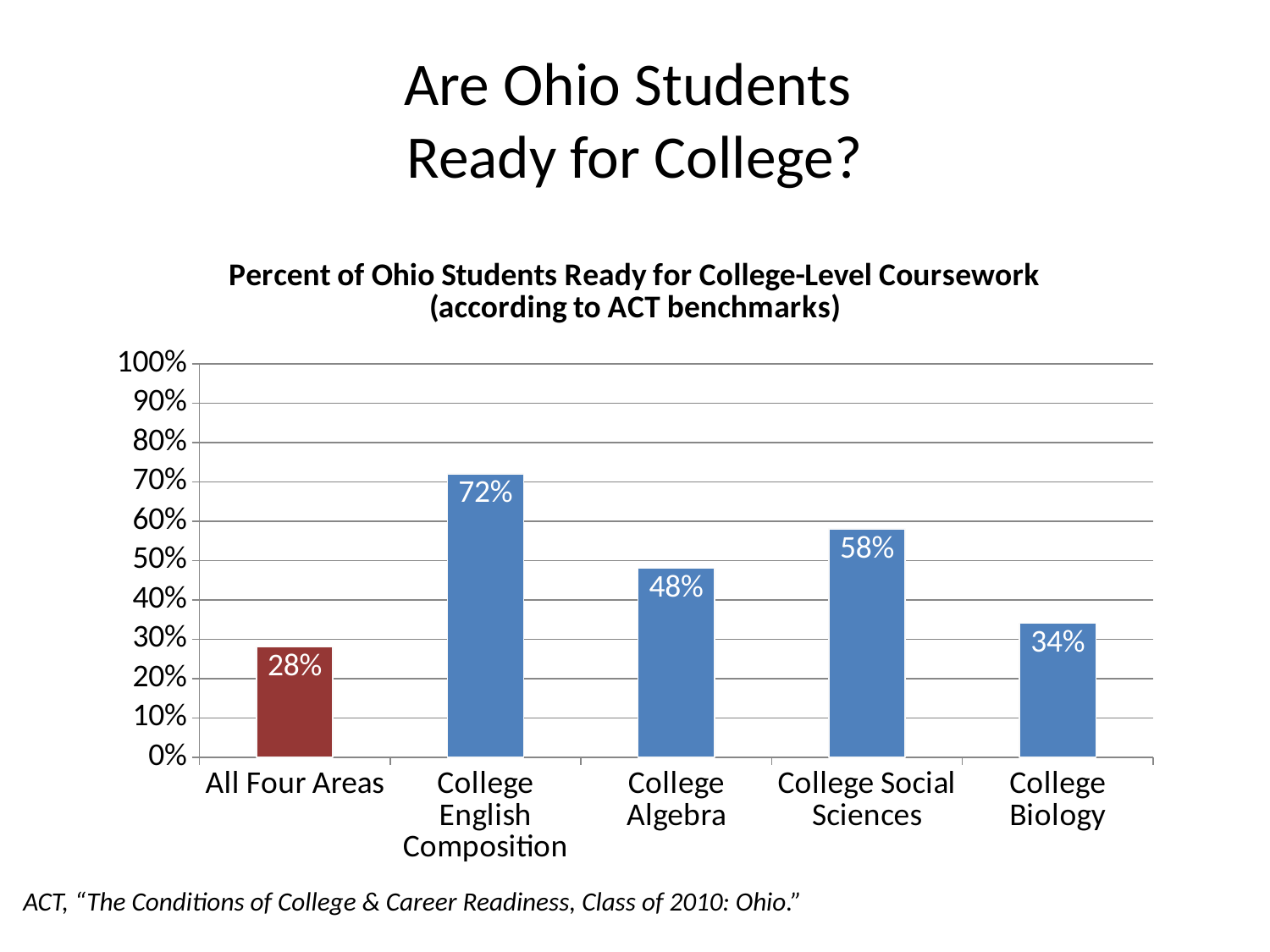

# Are Ohio Students Ready for College?

### Chart: Percent of Ohio Students Ready for College-Level Coursework (according to ACT benchmarks)

| Category | Ohio |
|---|---|
| All Four Areas | 0.2800000000000001 |
| College English Composition | 0.7200000000000006 |
| College Algebra | 0.4800000000000003 |
| College Social Sciences | 0.5800000000000006 |
| College Biology | 0.3400000000000009 |
ACT, “The Conditions of College & Career Readiness, Class of 2010: Ohio.”